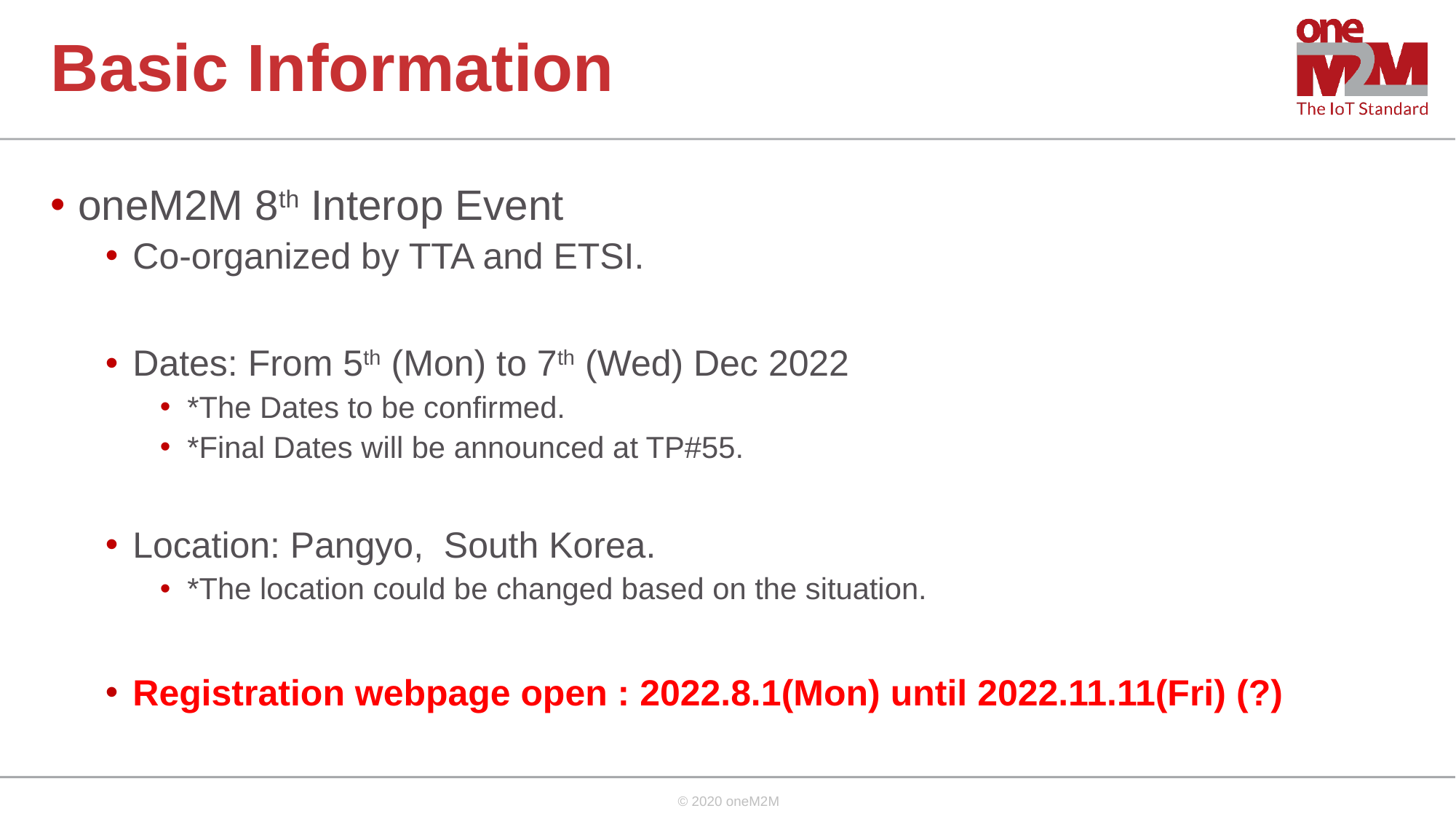

# Basic Information
oneM2M 8th Interop Event
Co-organized by TTA and ETSI.

Dates: From 5th (Mon) to 7th (Wed) Dec 2022
*The Dates to be confirmed.
*Final Dates will be announced at TP#55.

Location: Pangyo,  South Korea.
*The location could be changed based on the situation.

Registration webpage open : 2022.8.1(Mon) until 2022.11.11(Fri) (?)